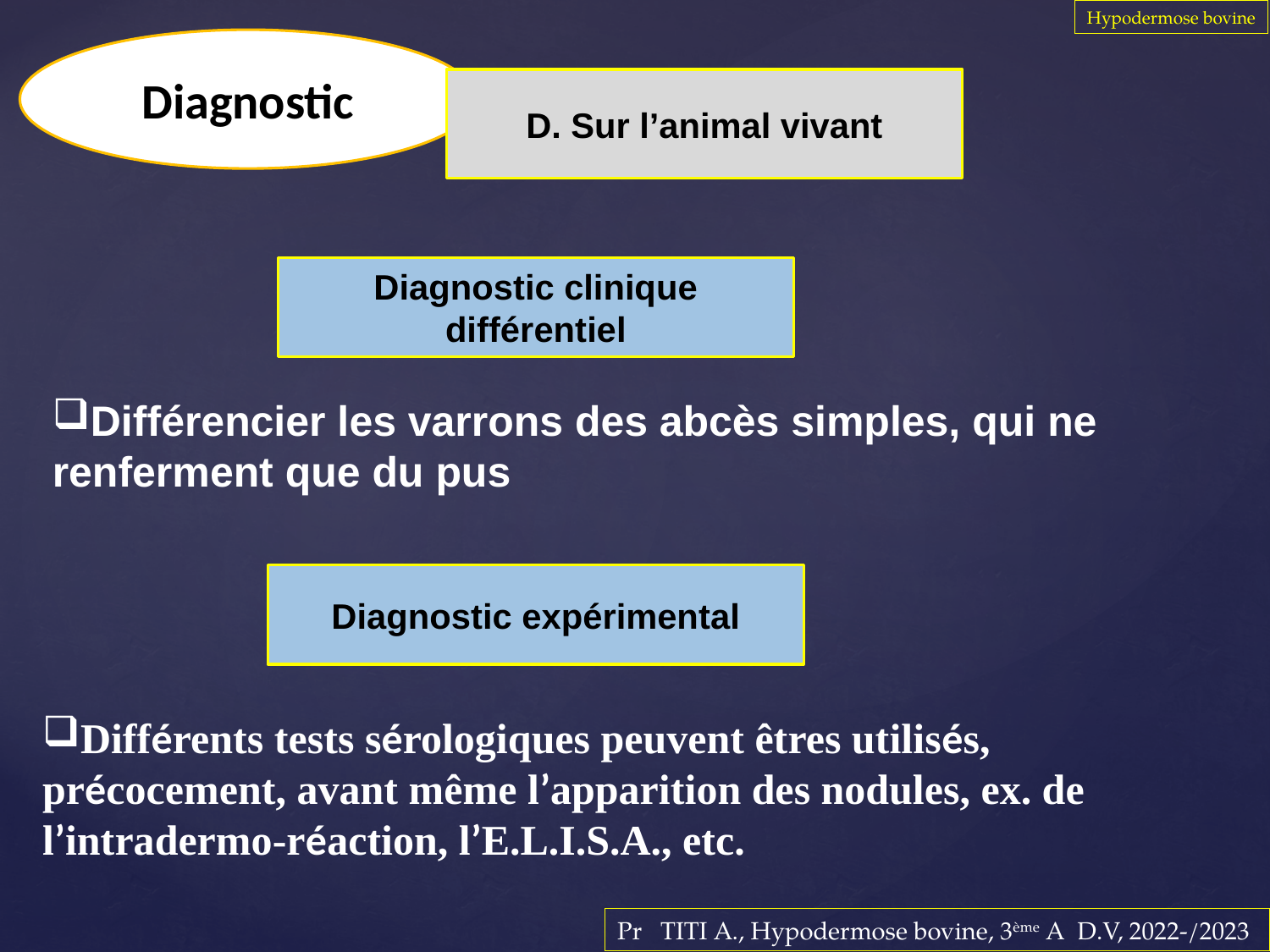

Hypodermose bovine
Diagnostic
D. Sur l’animal vivant
Diagnostic clinique différentiel
Différencier les varrons des abcès simples, qui ne renferment que du pus
Diagnostic expérimental
Différents tests sérologiques peuvent êtres utilisés, précocement, avant même l’apparition des nodules, ex. de l’intradermo-réaction, l’E.L.I.S.A., etc.
Pr   TITI A., Hypodermose bovine, 3ème A  D.V, 2022-/2023